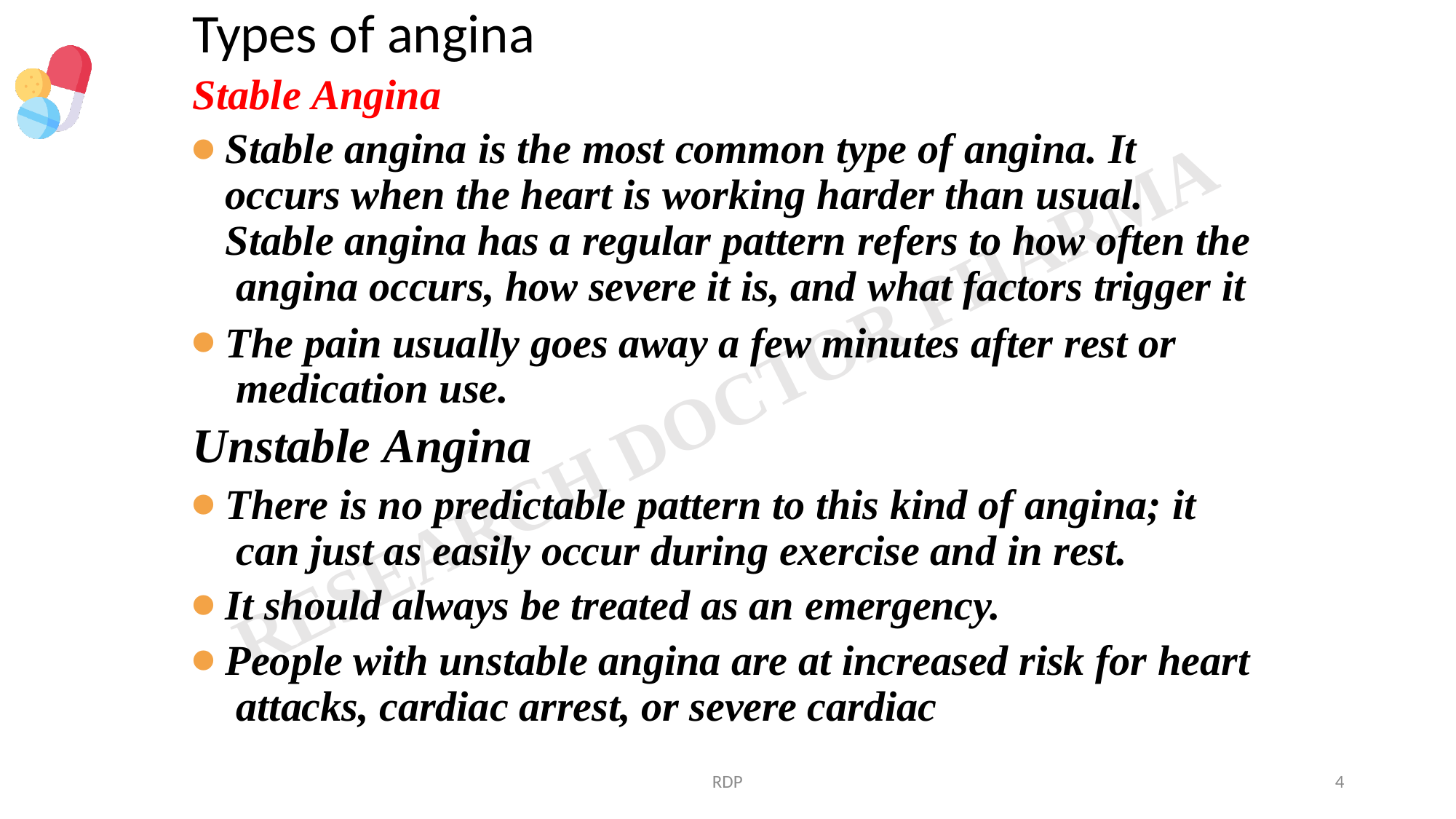

# Types of angina
Stable Angina
Stable angina is the most common type of angina. It  occurs when the heart is working harder than usual.  Stable angina has a regular pattern refers to how often the  angina occurs, how severe it is, and what factors trigger it
The pain usually goes away a few minutes after rest or  medication use.
Unstable Angina
There is no predictable pattern to this kind of angina; it  can just as easily occur during exercise and in rest.
It should always be treated as an emergency.
People with unstable angina are at increased risk for heart  attacks, cardiac arrest, or severe cardiac arrhythmias
RDP
4